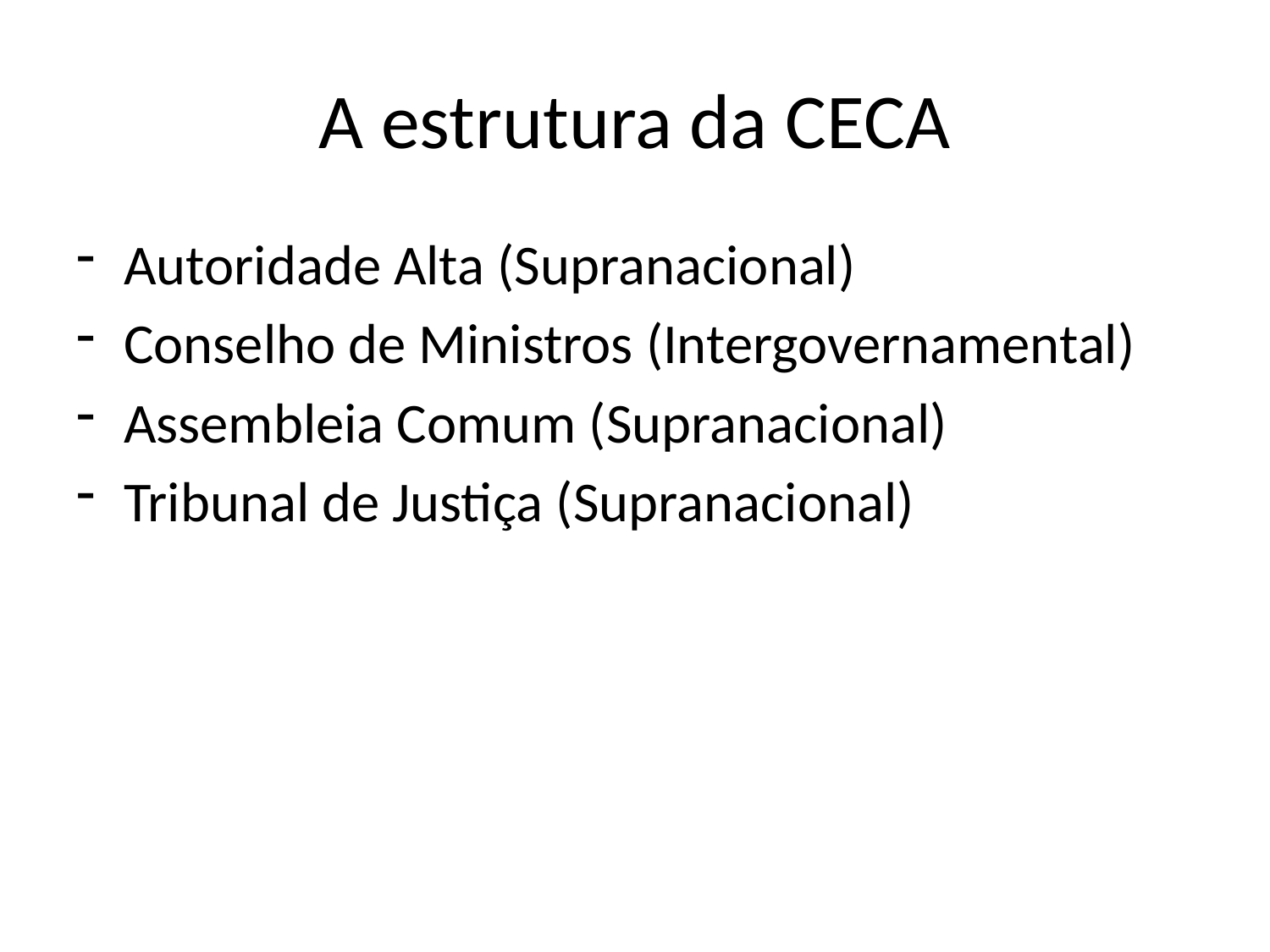

# A estrutura da CECA
Autoridade Alta (Supranacional)
Conselho de Ministros (Intergovernamental)
Assembleia Comum (Supranacional)
Tribunal de Justiça (Supranacional)